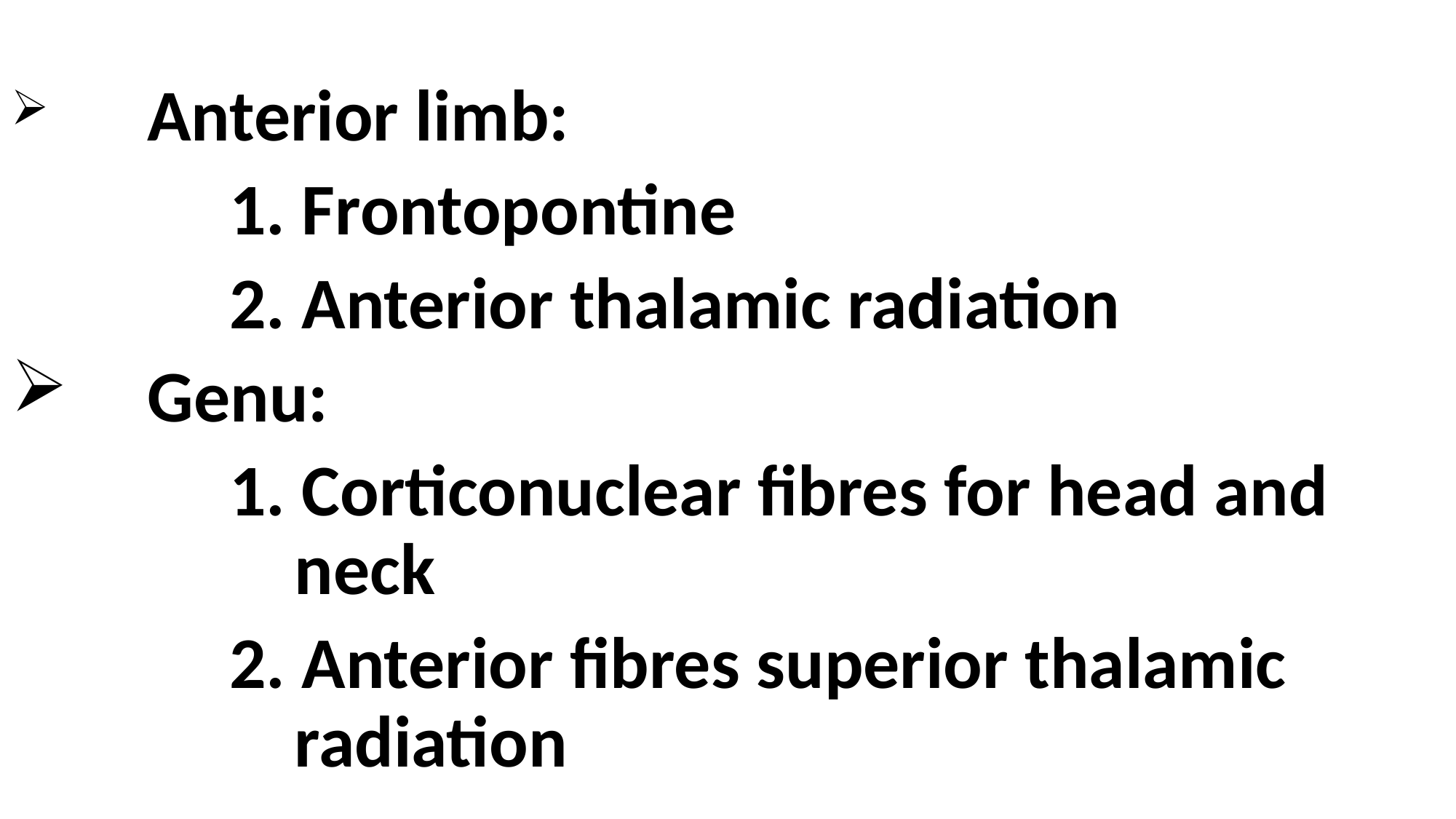

Anterior limb:
		1. Frontopontine
		2. Anterior thalamic radiation
	Genu:
		1. Corticonuclear fibres for head and 			    neck
		2. Anterior fibres superior thalamic 				    radiation